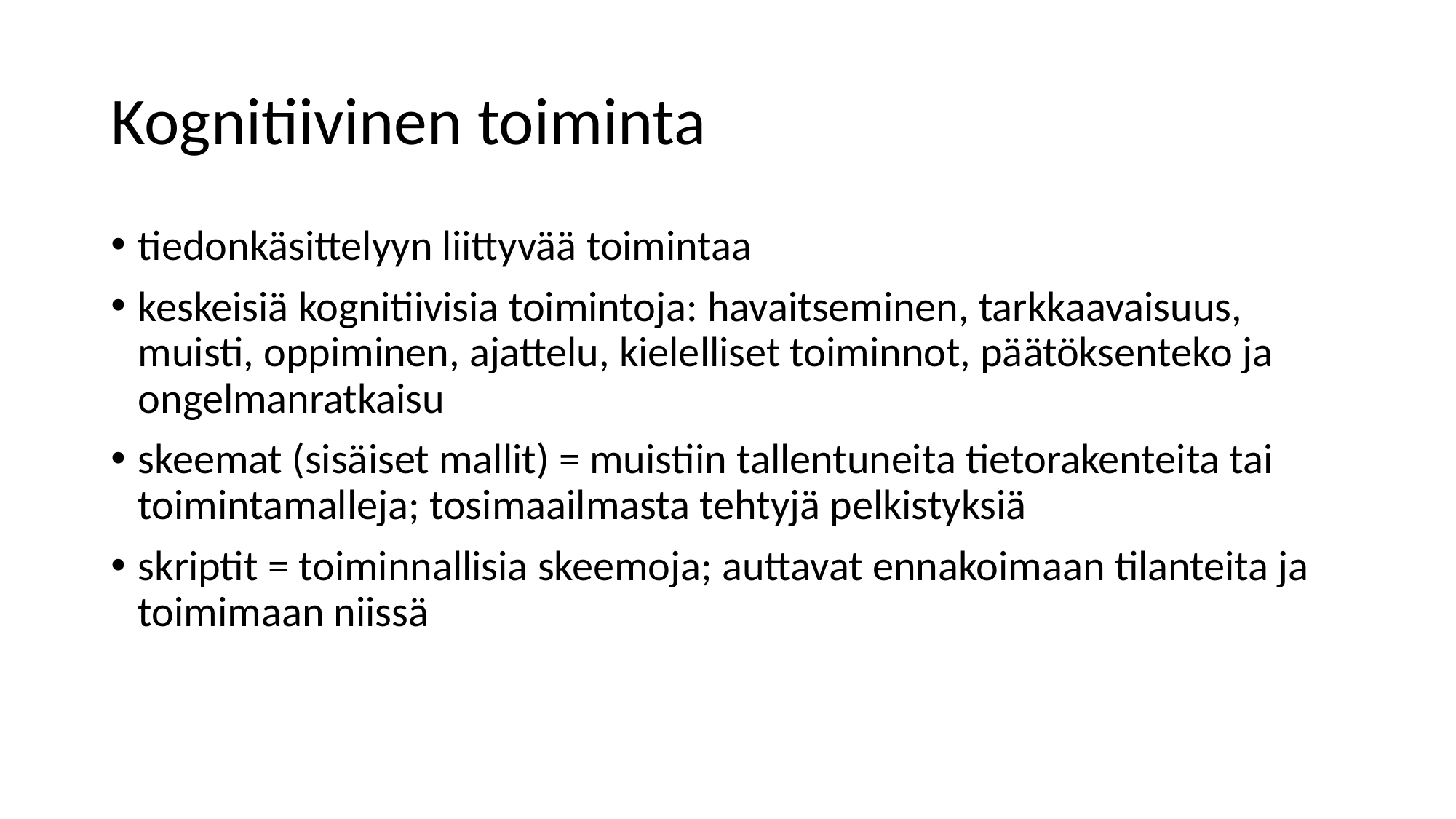

# Kognitiivinen toiminta
tiedonkäsittelyyn liittyvää toimintaa
keskeisiä kognitiivisia toimintoja: havaitseminen, tarkkaavaisuus, muisti, oppiminen, ajattelu, kielelliset toiminnot, päätöksenteko ja ongelmanratkaisu
skeemat (sisäiset mallit) = muistiin tallentuneita tietorakenteita tai toimintamalleja; tosimaailmasta tehtyjä pelkistyksiä
skriptit = toiminnallisia skeemoja; auttavat ennakoimaan tilanteita ja toimimaan niissä